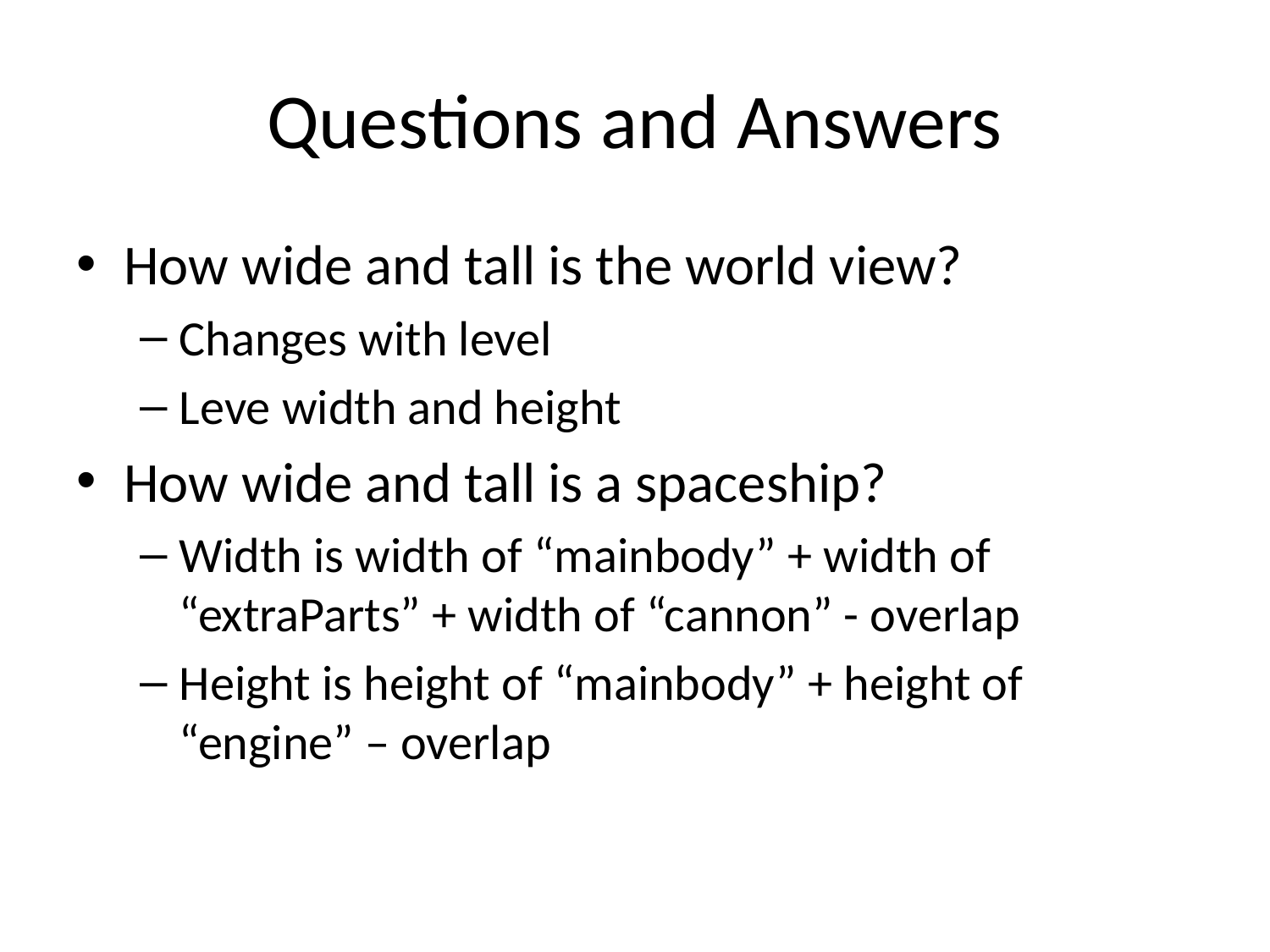

# Questions and Answers
How wide and tall is the world view?
Changes with level
Leve width and height
How wide and tall is a spaceship?
Width is width of “mainbody” + width of “extraParts” + width of “cannon” - overlap
Height is height of “mainbody” + height of “engine” – overlap